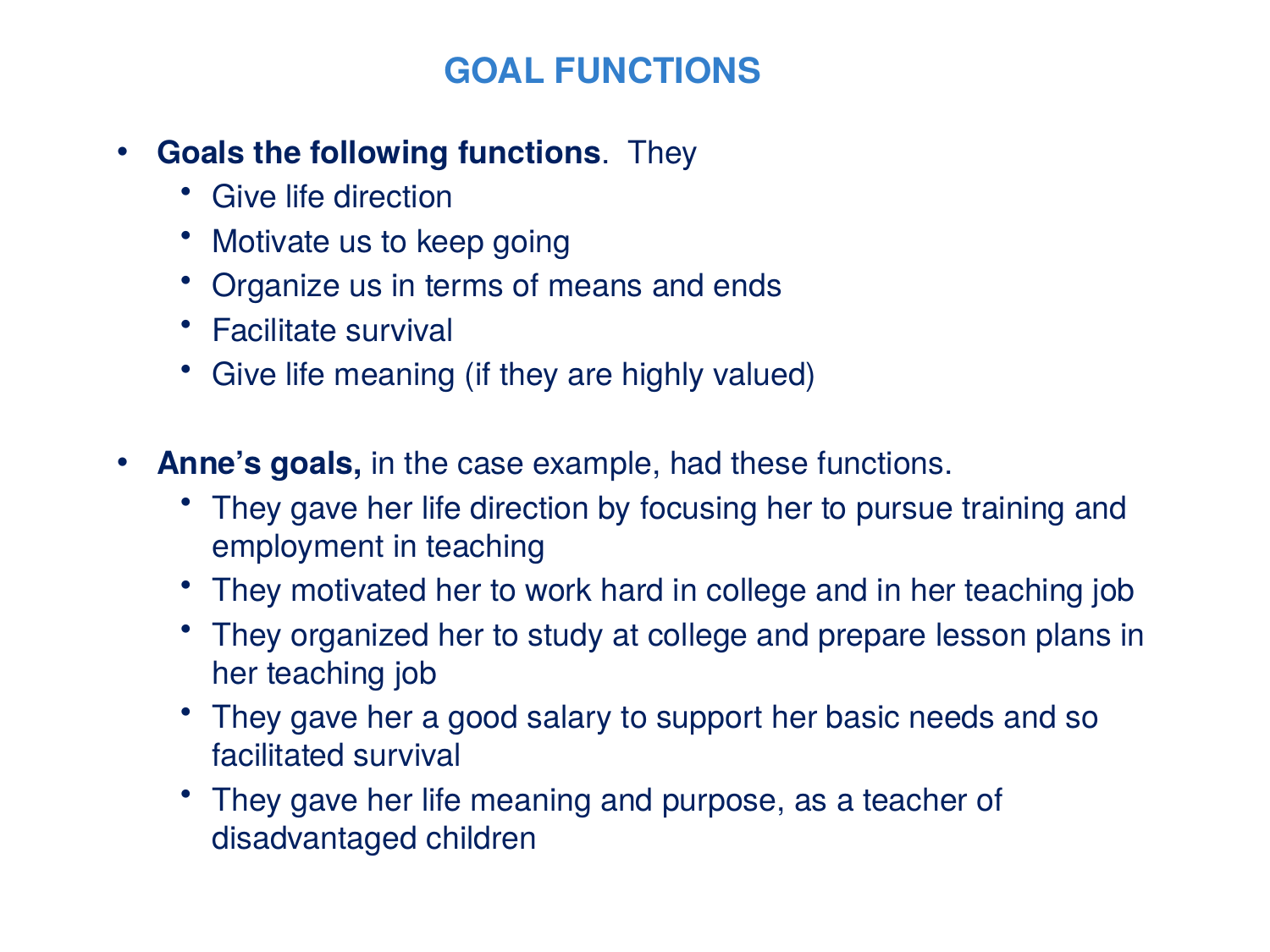

GOAL FUNCTIONS
Goals the following functions.  They
Give life direction
Motivate us to keep going
Organize us in terms of means and ends
Facilitate survival
Give life meaning (if they are highly valued)

Anne’s goals, in the case example, had these functions.
They gave her life direction by focusing her to pursue training and employment in teaching
They motivated her to work hard in college and in her teaching job
They organized her to study at college and prepare lesson plans in her teaching job
They gave her a good salary to support her basic needs and so facilitated survival
They gave her life meaning and purpose, as a teacher of disadvantaged children